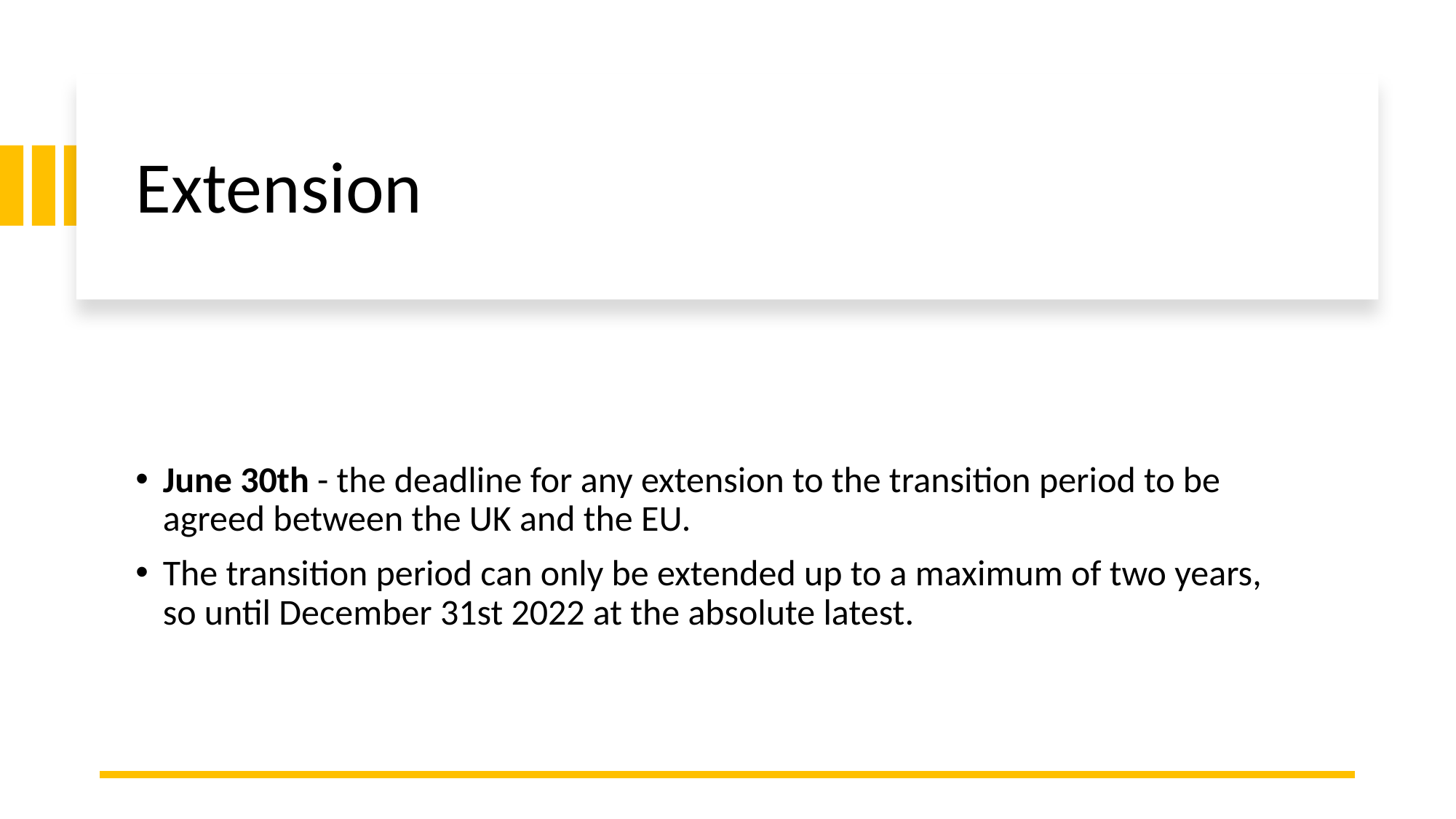

# Extension

June 30th - the deadline for any extension to the transition period to be agreed between the UK and the EU.
The transition period can only be extended up to a maximum of two years, so until December 31st 2022 at the absolute latest.